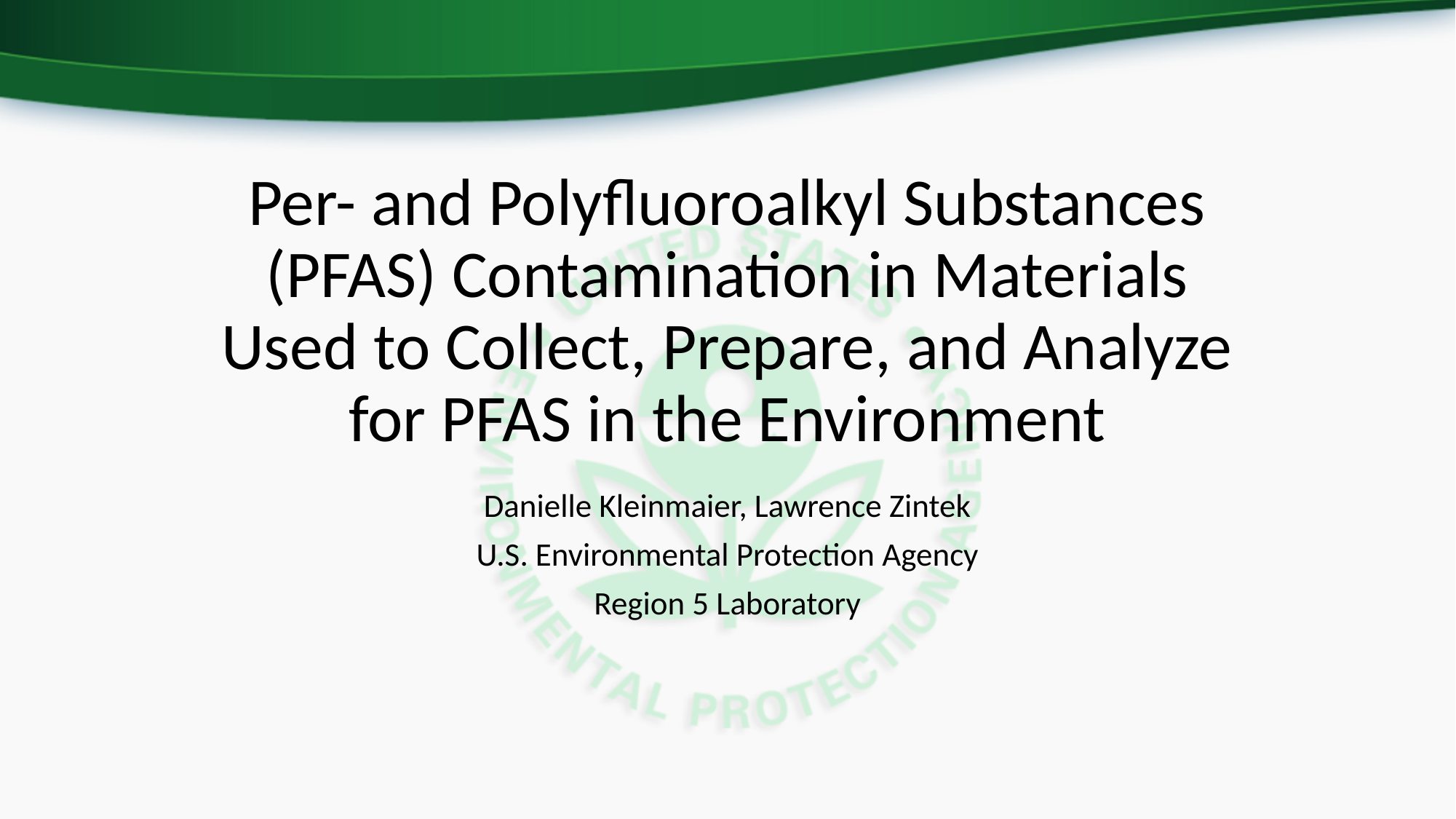

# Per- and Polyfluoroalkyl Substances (PFAS) Contamination in Materials Used to Collect, Prepare, and Analyze for PFAS in the Environment

Danielle Kleinmaier, Lawrence Zintek
U.S. Environmental Protection Agency
Region 5 Laboratory